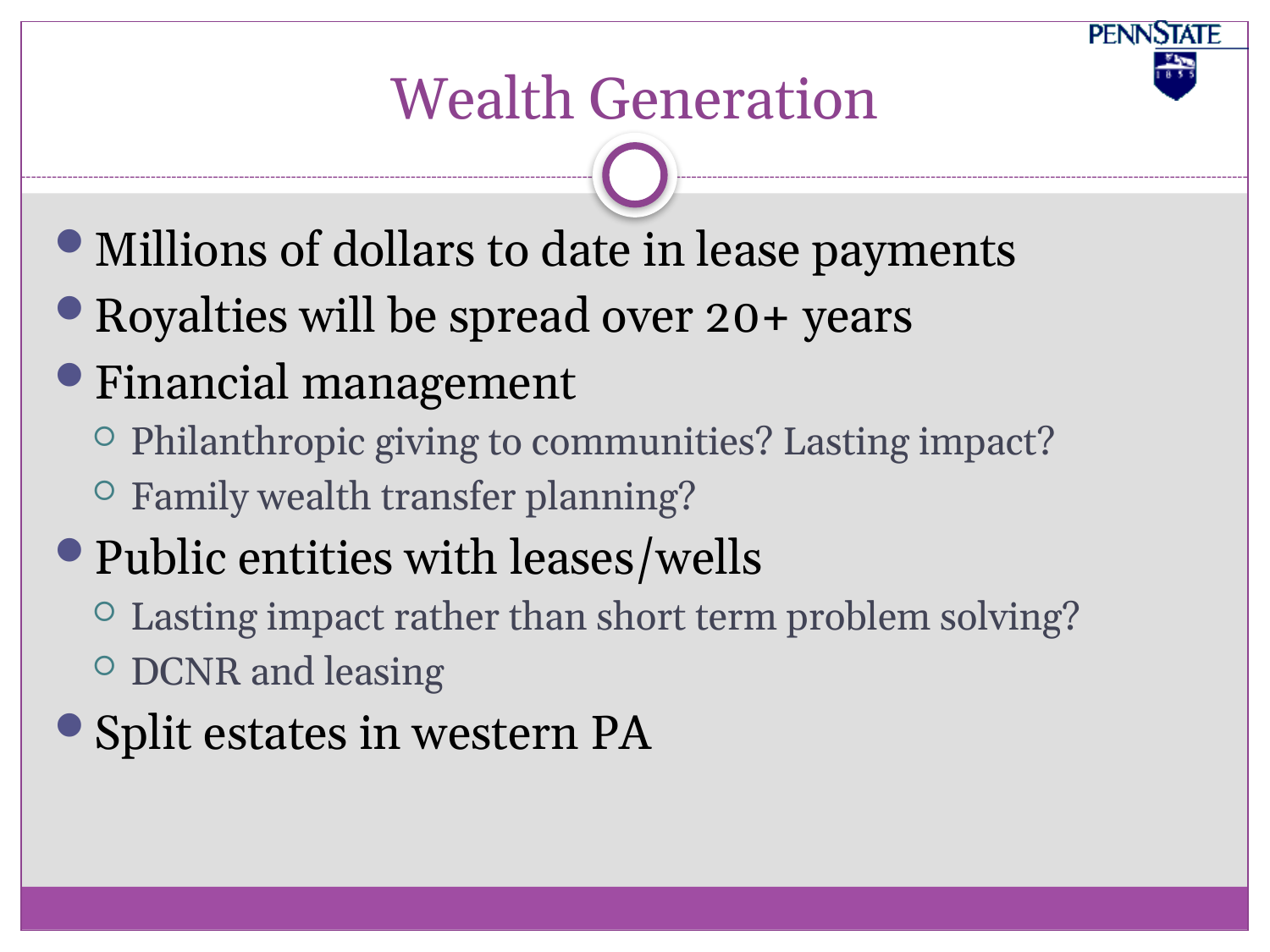

# Wealth Generation
Millions of dollars to date in lease payments
Royalties will be spread over 20+ years
Financial management
Philanthropic giving to communities? Lasting impact?
Family wealth transfer planning?
Public entities with leases/wells
Lasting impact rather than short term problem solving?
DCNR and leasing
Split estates in western PA